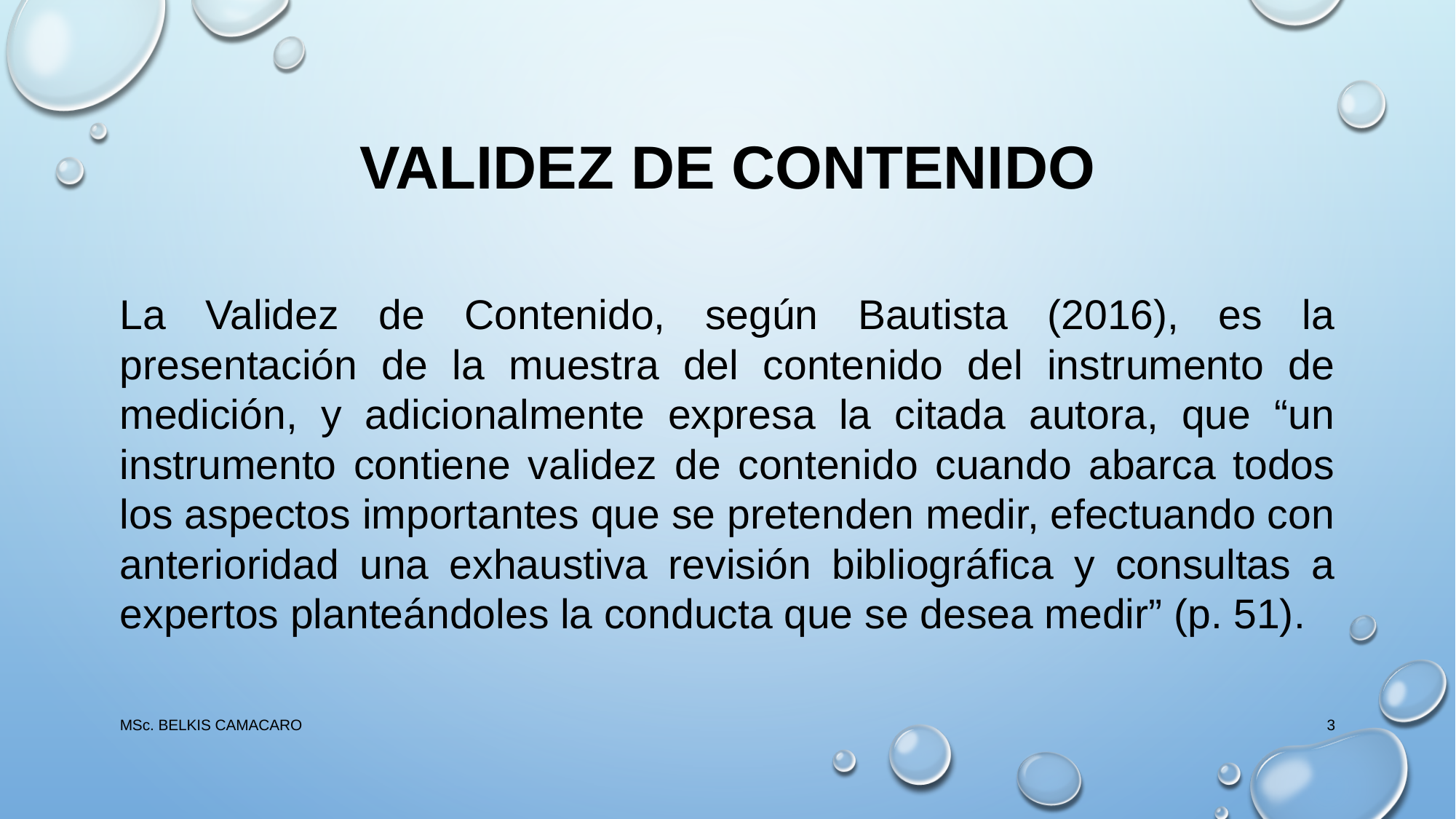

# Validez de contenido
La Validez de Contenido, según Bautista (2016), es la presentación de la muestra del contenido del instrumento de medición, y adicionalmente expresa la citada autora, que “un instrumento contiene validez de contenido cuando abarca todos los aspectos importantes que se pretenden medir, efectuando con anterioridad una exhaustiva revisión bibliográfica y consultas a expertos planteándoles la conducta que se desea medir” (p. 51).
MSc. BELKIS CAMACARO
3